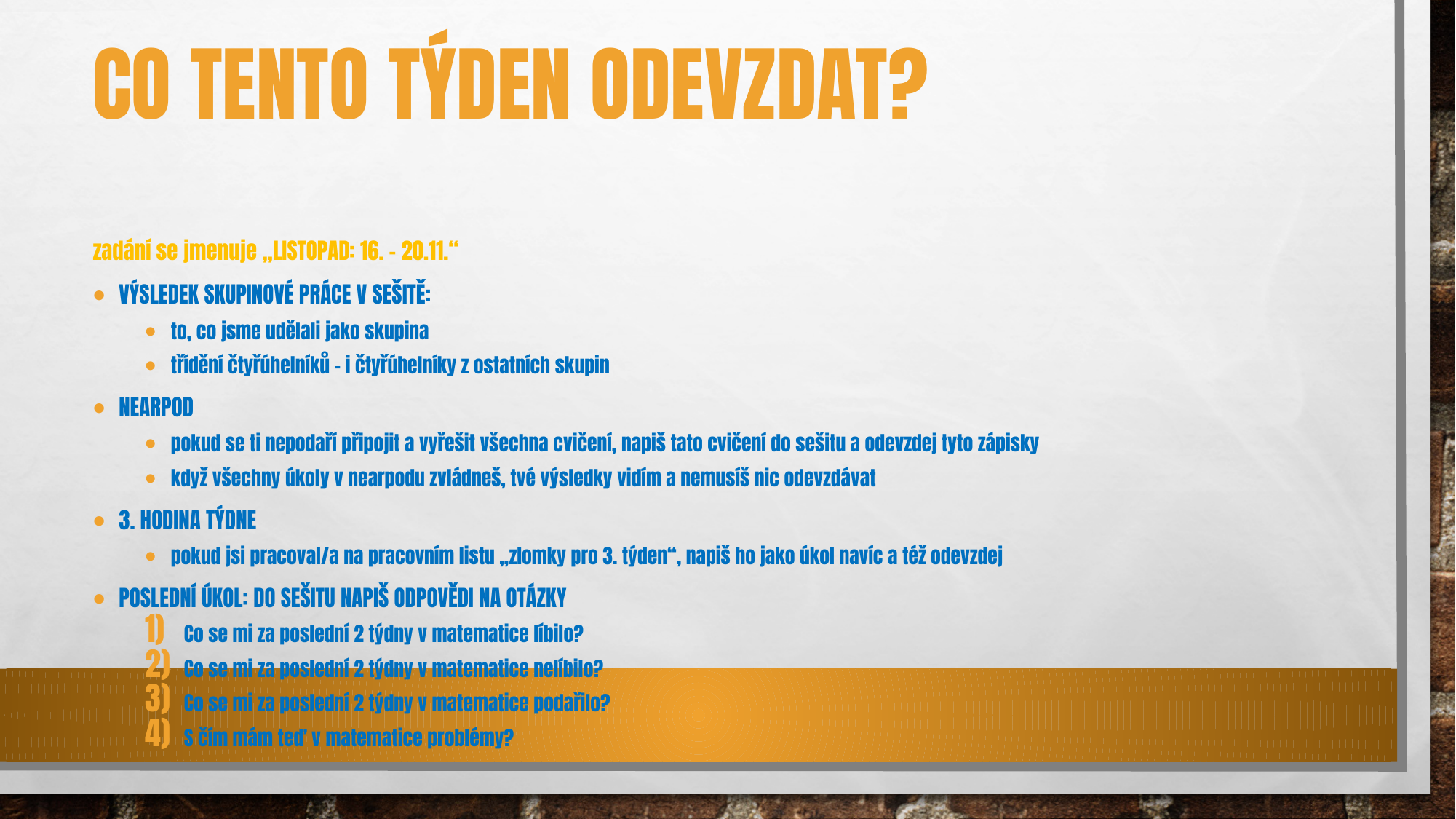

# Co tento týden odevzdat?
zadání se jmenuje „Listopad: 16. – 20.11.“
Výsledek skupinové práce v sešitě:
to, co jsme udělali jako skupina
třídění čtyřúhelníků – i čtyřúhelníky z ostatních skupin
Nearpod
pokud se ti nepodaří připojit a vyřešit všechna cvičení, napiš tato cvičení do sešitu a odevzdej tyto zápisky
když všechny úkoly v nearpodu zvládneš, tvé výsledky vidím a nemusíš nic odevzdávat
3. HODINA TÝDNE
pokud jsi pracoval/a na pracovním listu „zlomky pro 3. týden“, napiš ho jako úkol navíc a též odevzdej
Poslední úkol: do sešitu napiš odpovědi na otázky
Co se mi za poslední 2 týdny v matematice líbilo?
Co se mi za poslední 2 týdny v matematice nelíbilo?
Co se mi za poslední 2 týdny v matematice podařilo?
S čím mám teď v matematice problémy?